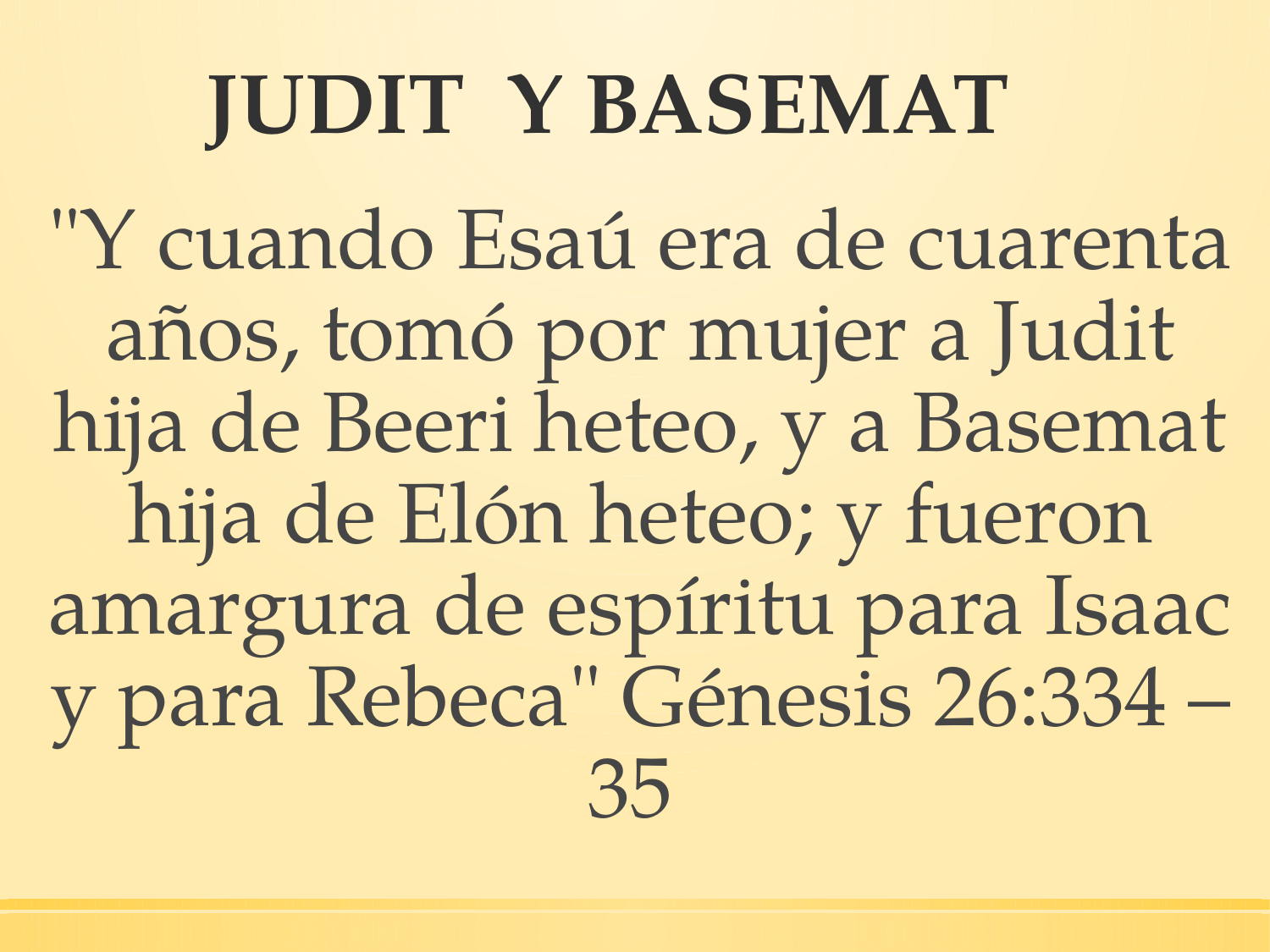

# JUDIT  Y BASEMAT
"Y cuando Esaú era de cuarenta años, tomó por mujer a Judit hija de Beeri heteo, y a Basemat hija de Elón heteo; y fueron amargura de espíritu para Isaac y para Rebeca" Génesis 26:334 – 35